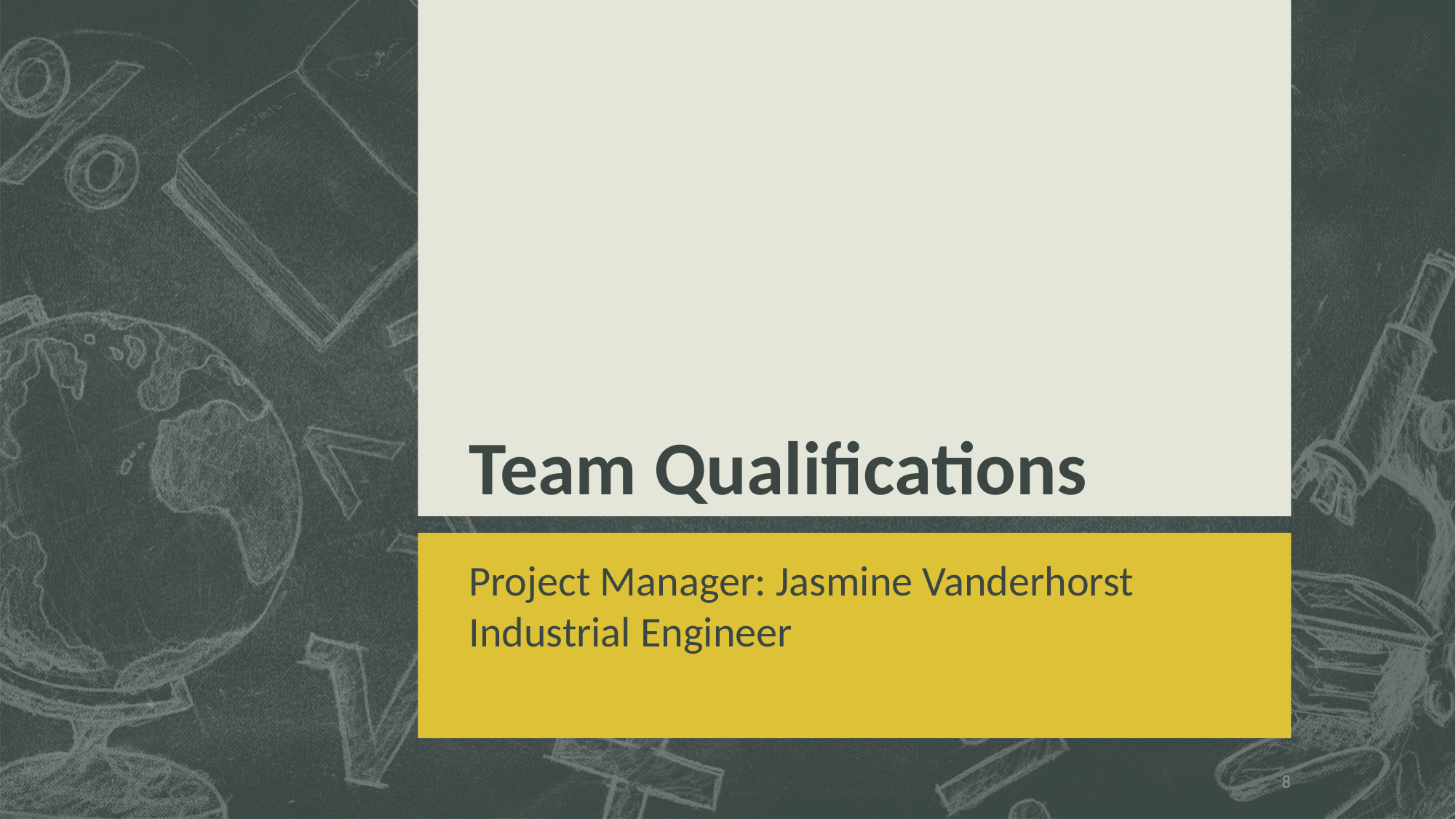

# Team Qualifications
Project Manager: Jasmine Vanderhorst
Industrial Engineer
8